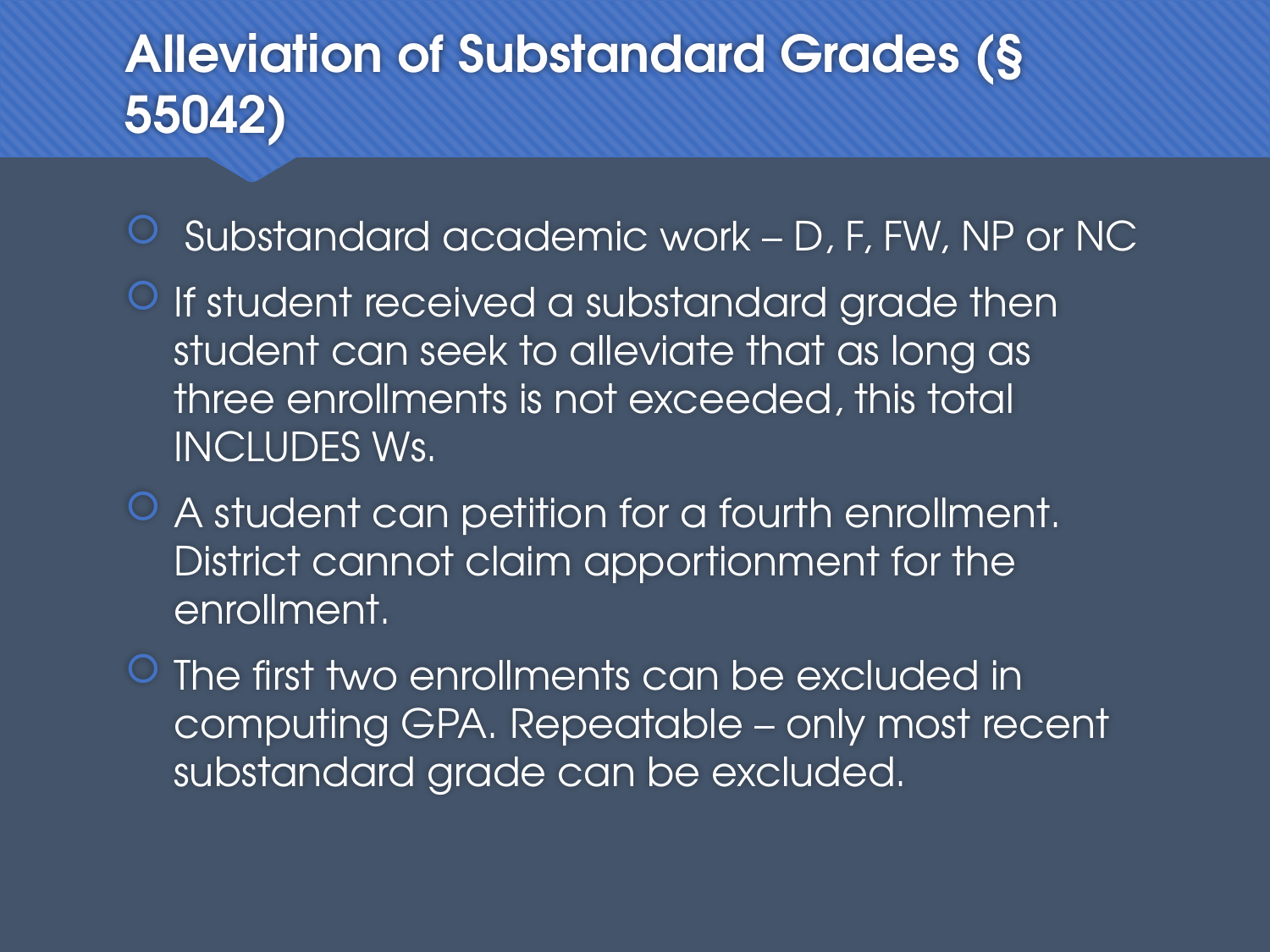

# Alleviation of Substandard Grades (§ 55042)
 Substandard academic work – D, F, FW, NP or NC
If student received a substandard grade then student can seek to alleviate that as long as three enrollments is not exceeded, this total INCLUDES Ws.
A student can petition for a fourth enrollment. District cannot claim apportionment for the enrollment.
The first two enrollments can be excluded in computing GPA. Repeatable – only most recent substandard grade can be excluded.